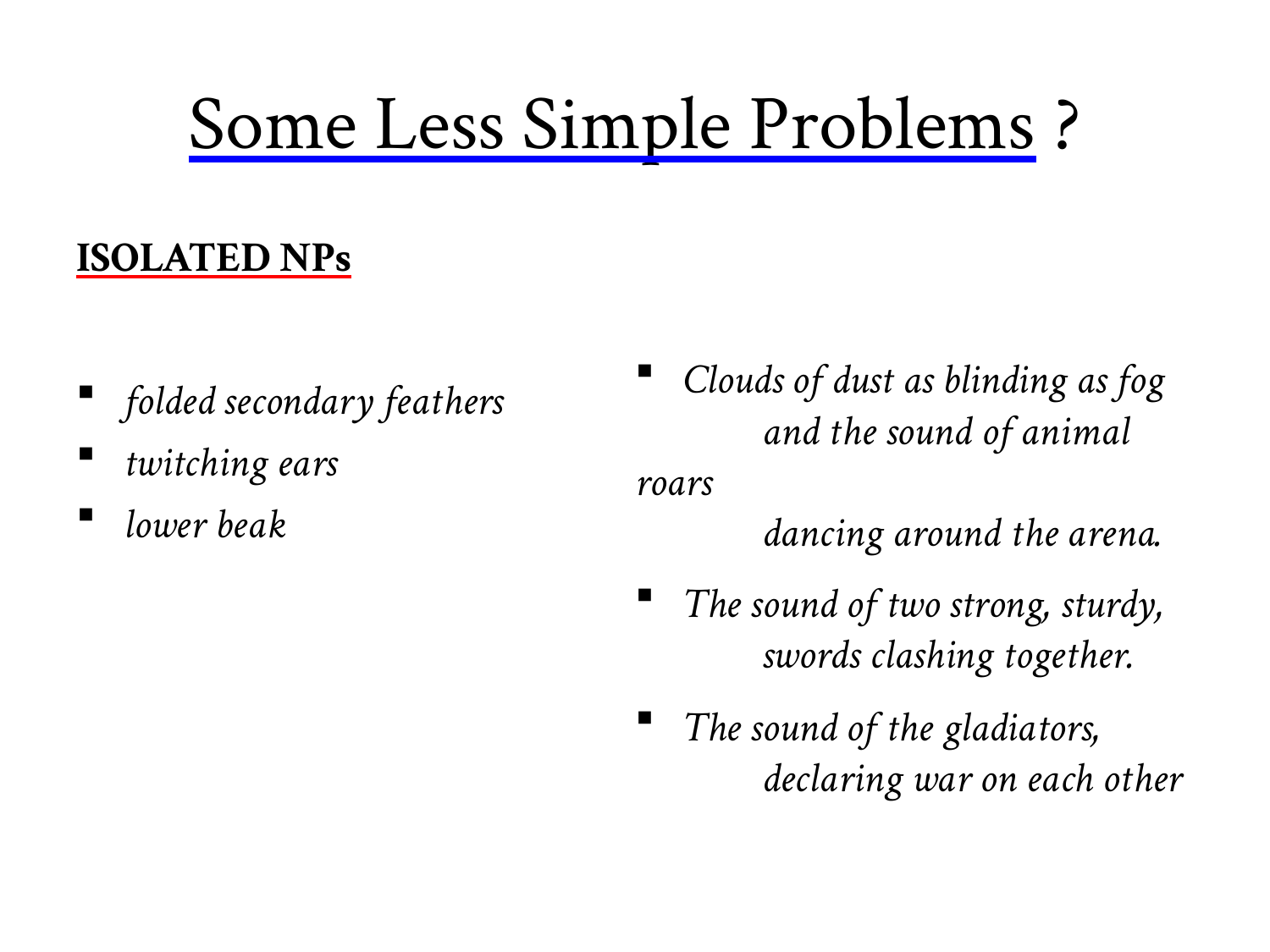

# Some Less Simple Problems ?
ISOLATED NPs

folded secondary feathers
twitching ears
lower beak

Clouds of dust as blinding as fog
	and the sound of animal roars
	dancing around the arena.
The sound of two strong, sturdy,
	swords clashing together.
The sound of the gladiators,
	declaring war on each other